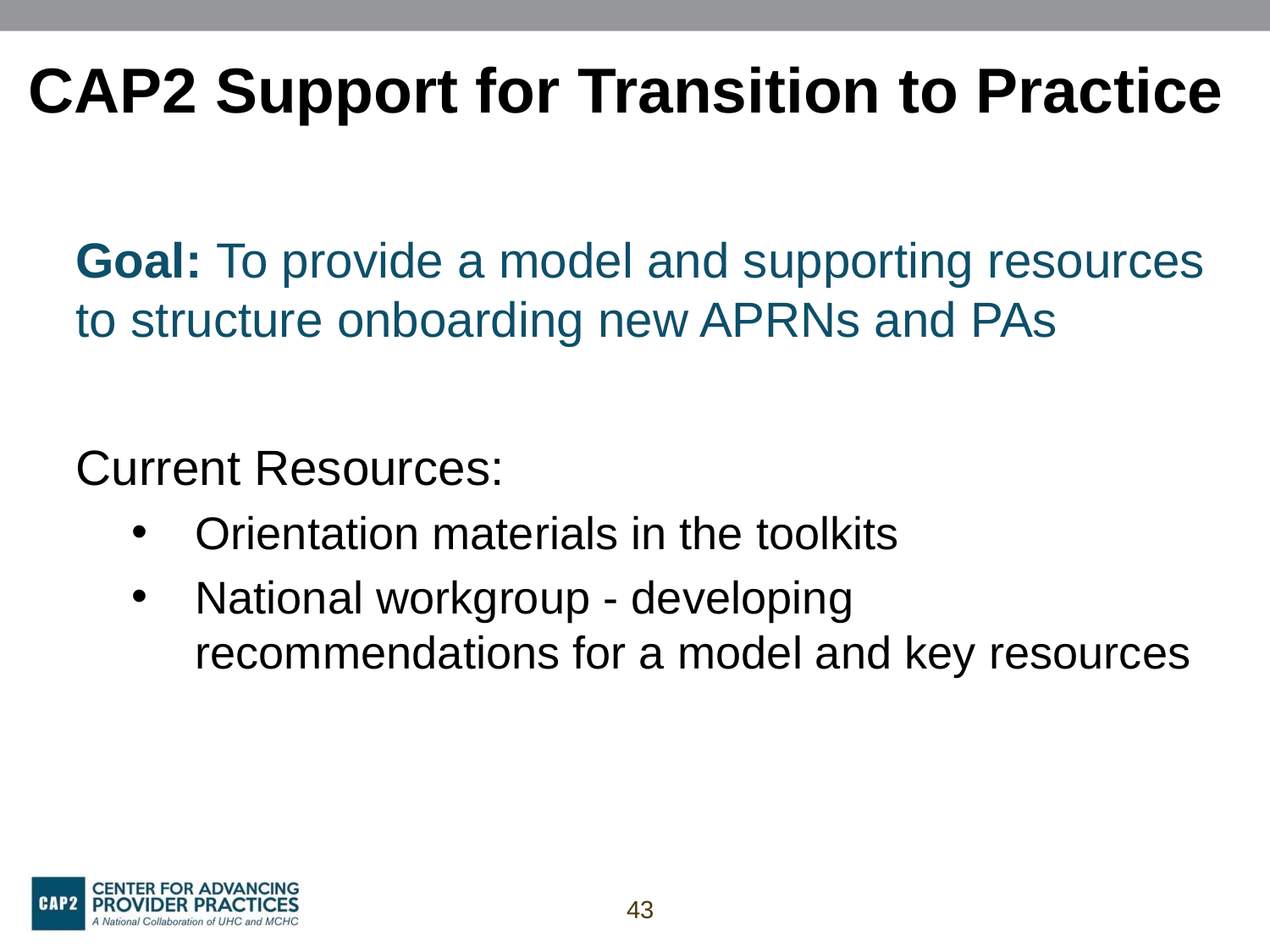

# CAP2 Support for Transition to Practice
Goal: To provide a model and supporting resources to structure onboarding new APRNs and PAs

Current Resources:
Orientation materials in the toolkits
National workgroup - developing recommendations for a model and key resources